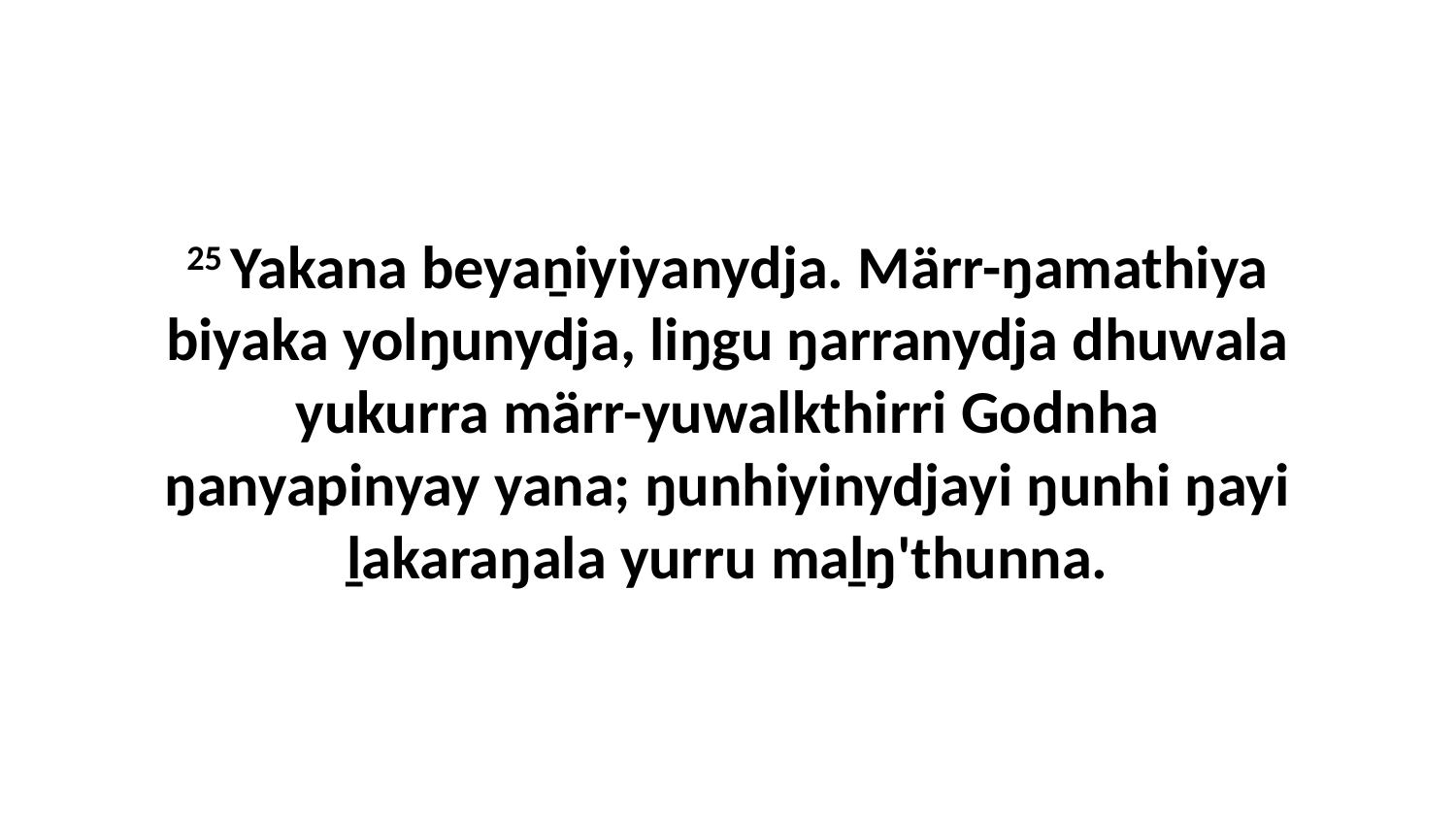

25 Yakana beyaṉiyiyanydja. Märr-ŋamathiya biyaka yolŋunydja, liŋgu ŋarranydja dhuwala yukurra märr-yuwalkthirri Godnha ŋanyapinyay yana; ŋunhiyinydjayi ŋunhi ŋayi ḻakaraŋala yurru maḻŋ'thunna.